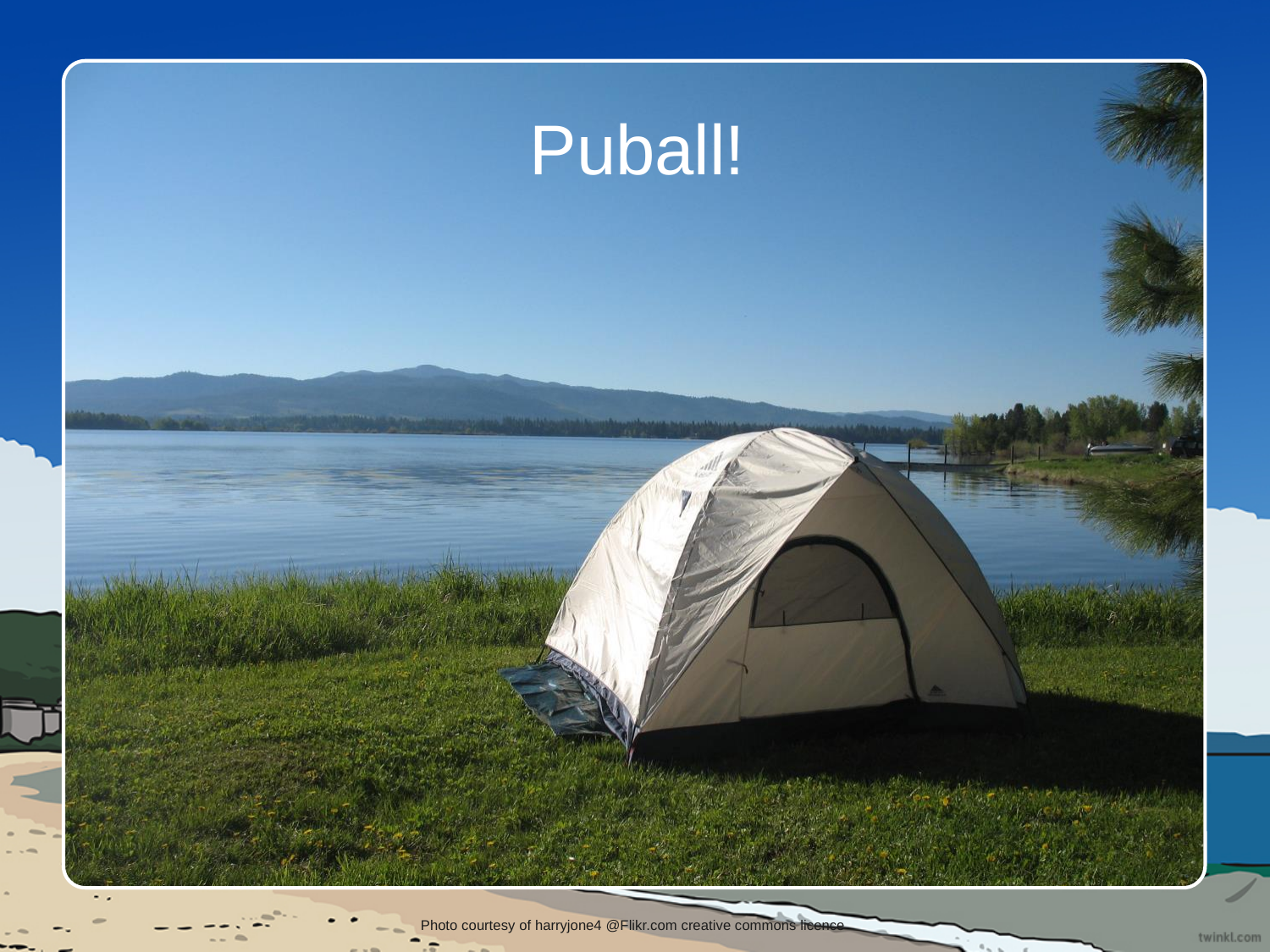

# Tá mé ag féachaint ar…

Puball!
Photo courtesy of harryjone4 @Flikr.com creative commons licence